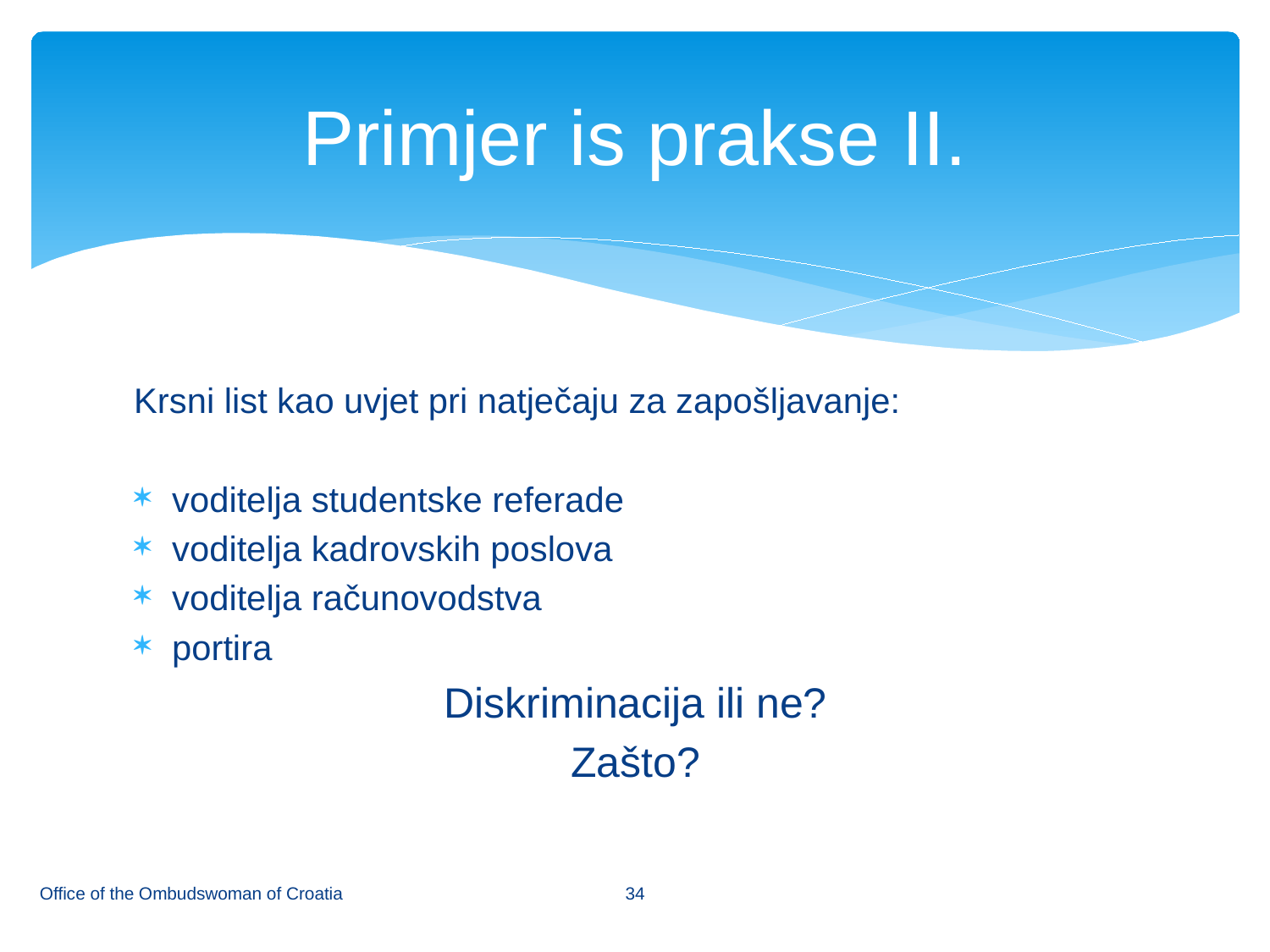

# Primjer is prakse II.
Krsni list kao uvjet pri natječaju za zapošljavanje:

voditelja studentske referade
voditelja kadrovskih poslova
voditelja računovodstva
portira
Diskriminacija ili ne?
Zašto?

34
Office of the Ombudswoman of Croatia